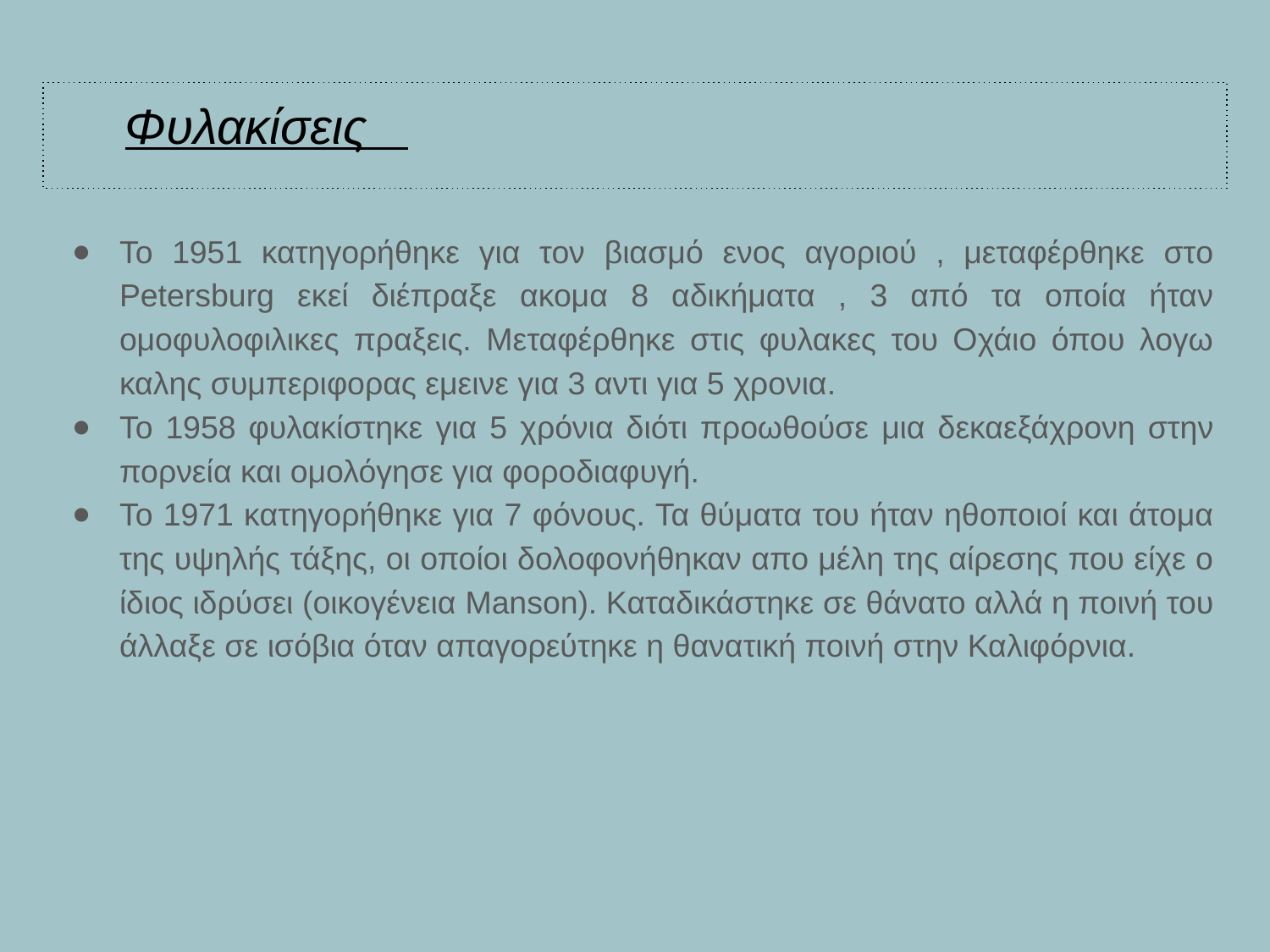

# Φυλακίσεις
Το 1951 κατηγορήθηκε για τον βιασμό ενος αγοριού , μεταφέρθηκε στo Petersburg εκεί διέπραξε ακομα 8 αδικήματα , 3 από τα οποία ήταν ομοφυλοφιλικες πραξεις. Μεταφέρθηκε στις φυλακες του Οχάιο όπου λογω καλης συμπεριφορας εμεινε για 3 αντι για 5 χρονια.
Το 1958 φυλακίστηκε για 5 χρόνια διότι προωθούσε μια δεκαεξάχρονη στην πορνεία και ομολόγησε για φοροδιαφυγή.
Το 1971 κατηγορήθηκε για 7 φόνους. Τα θύματα του ήταν ηθοποιοί και άτομα της υψηλής τάξης, οι οποίοι δολοφονήθηκαν απο μέλη της αίρεσης που είχε ο ίδιος ιδρύσει (οικογένεια Manson). Καταδικάστηκε σε θάνατο αλλά η ποινή του άλλαξε σε ισόβια όταν απαγορεύτηκε η θανατική ποινή στην Καλιφόρνια.